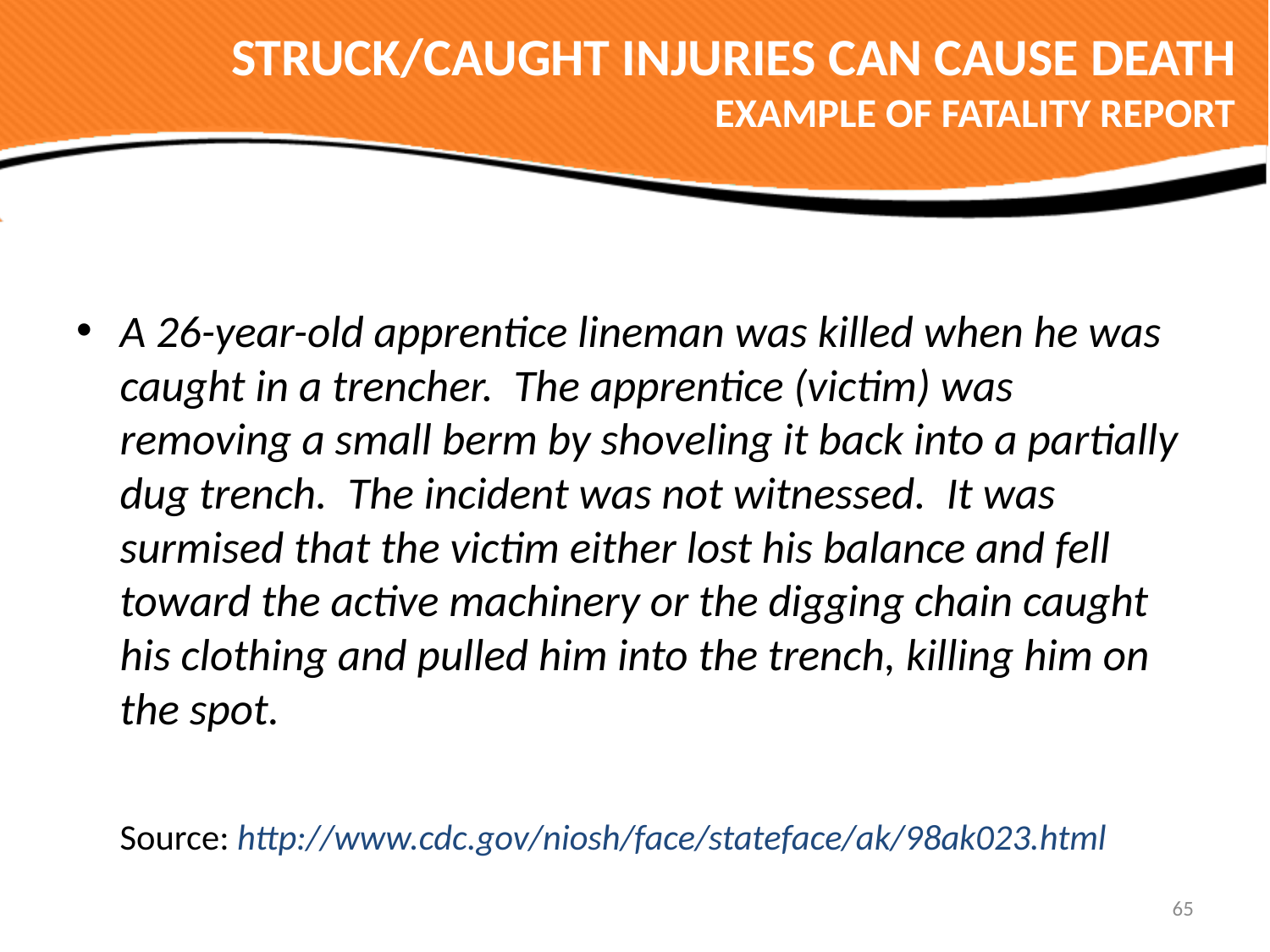

# STRUCK/CAUGHT INJURIES CAN CAUSE DEATH EXAMPLE OF FATALITY REPORT
A 26-year-old apprentice lineman was killed when he was caught in a trencher.  The apprentice (victim) was removing a small berm by shoveling it back into a partially dug trench.  The incident was not witnessed.  It was surmised that the victim either lost his balance and fell toward the active machinery or the digging chain caught his clothing and pulled him into the trench, killing him on the spot.

	Source: http://www.cdc.gov/niosh/face/stateface/ak/98ak023.html
65